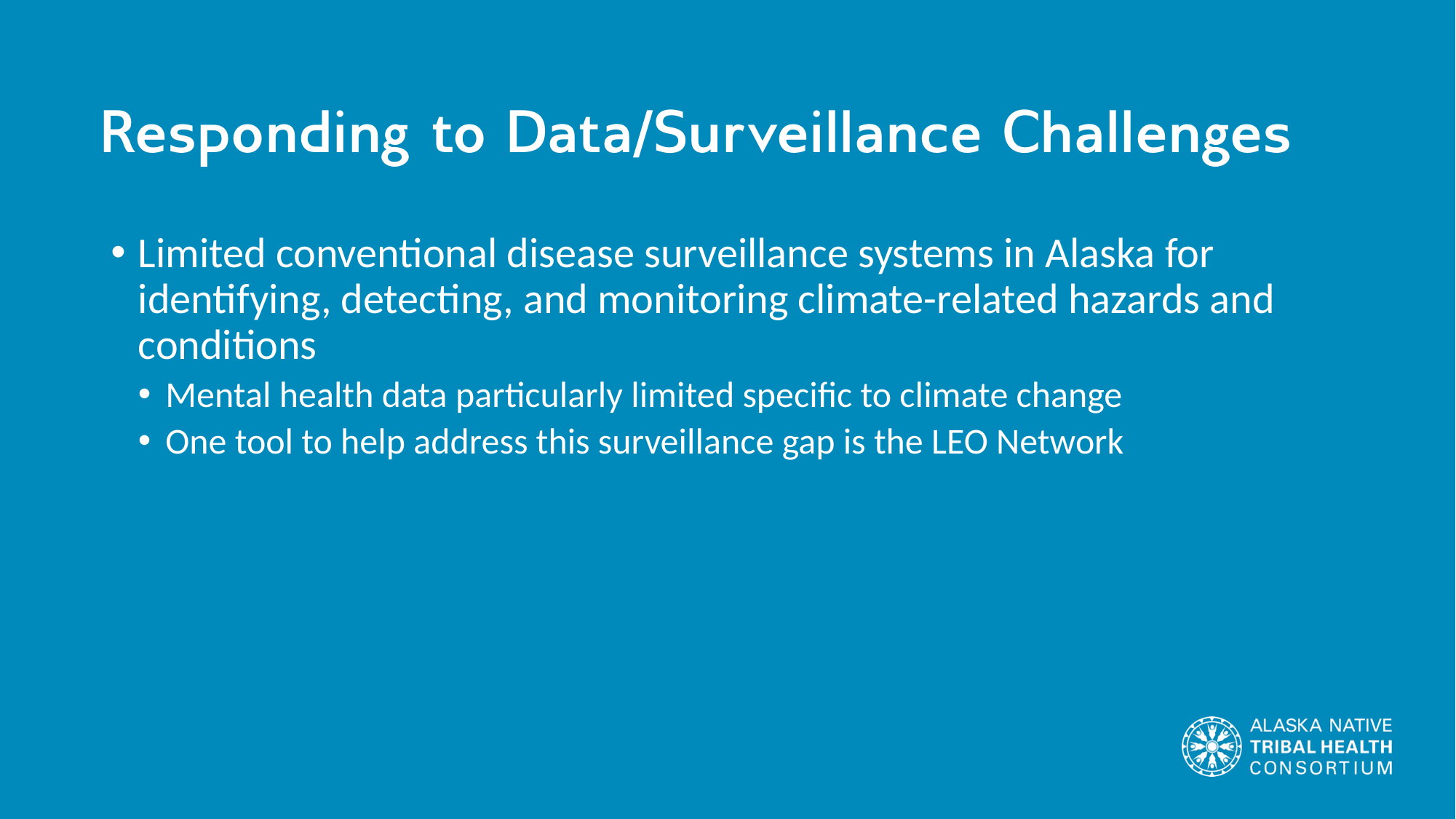

# Responding to Data/Surveillance Challenges
Limited conventional disease surveillance systems in Alaska for identifying, detecting, and monitoring climate-related hazards and conditions
Mental health data particularly limited specific to climate change
One tool to help address this surveillance gap is the LEO Network